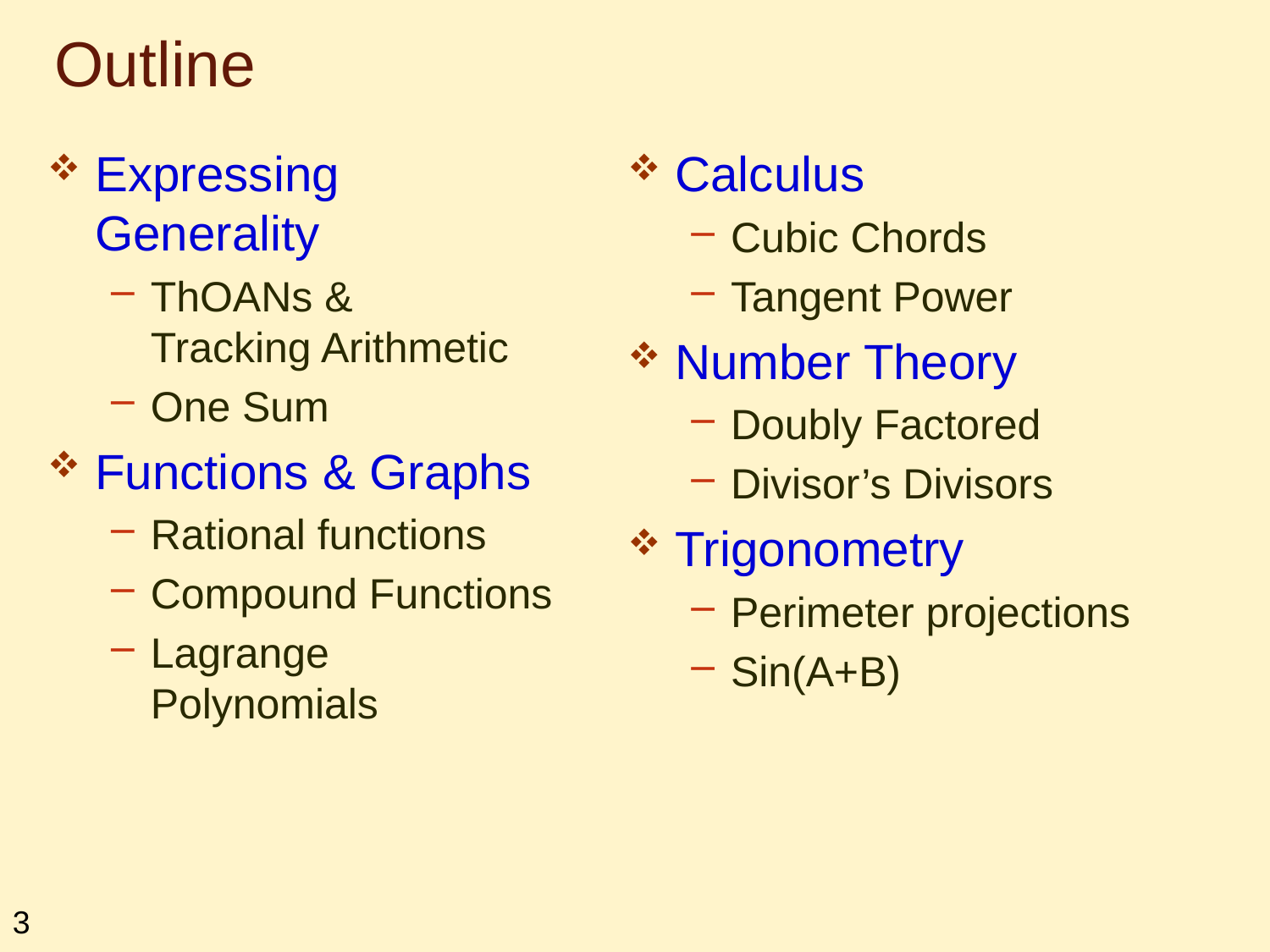

# Outline
Expressing Generality
ThOANs &
Tracking Arithmetic
One Sum
Functions & Graphs
Rational functions
Compound Functions
Lagrange Polynomials

Calculus
Cubic Chords
Tangent Power
Number Theory
Doubly Factored
Divisor’s Divisors
Trigonometry
Perimeter projections
Sin(A+B)